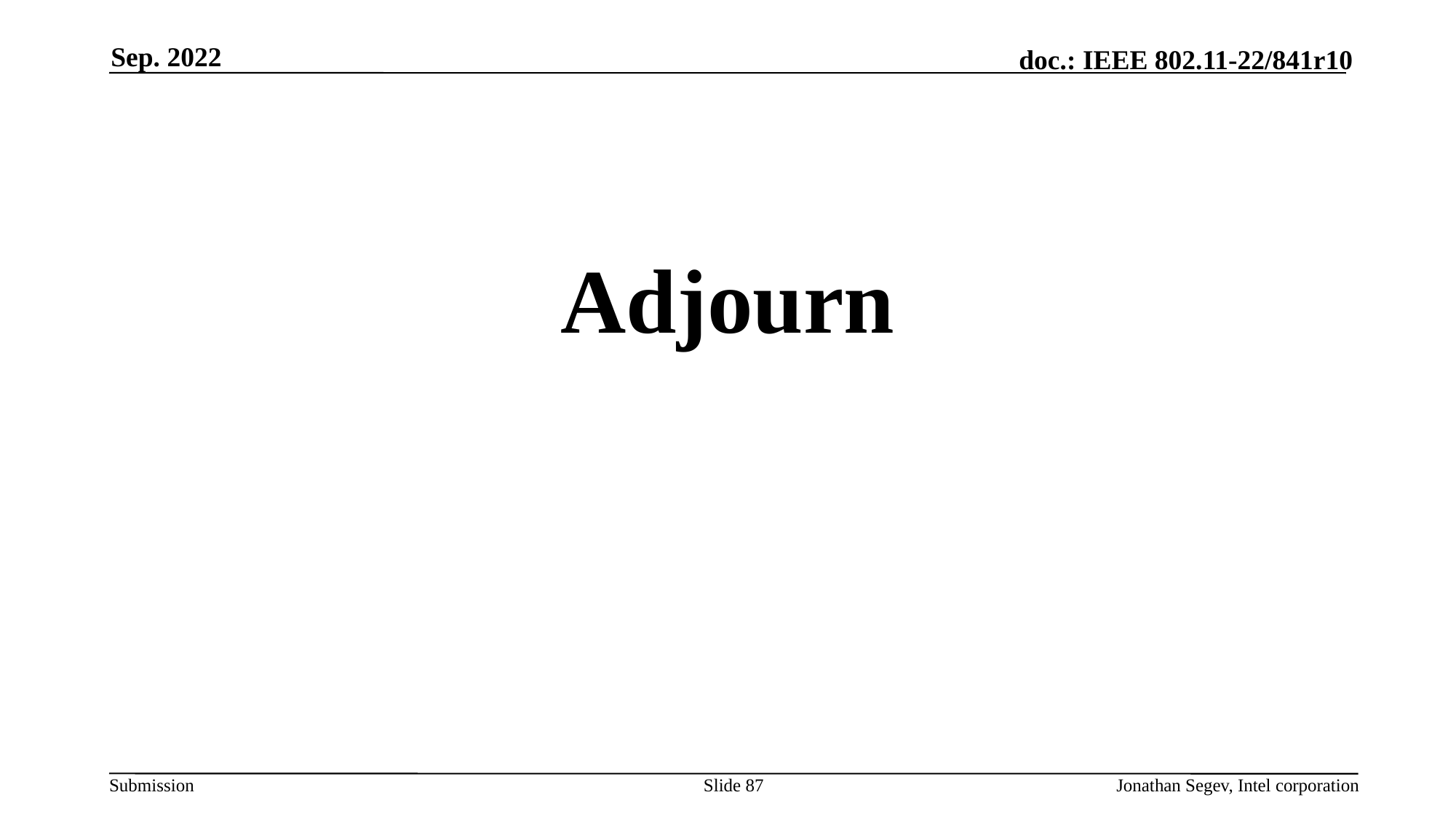

Sep. 2022
#
Adjourn

Slide 87
Jonathan Segev, Intel corporation